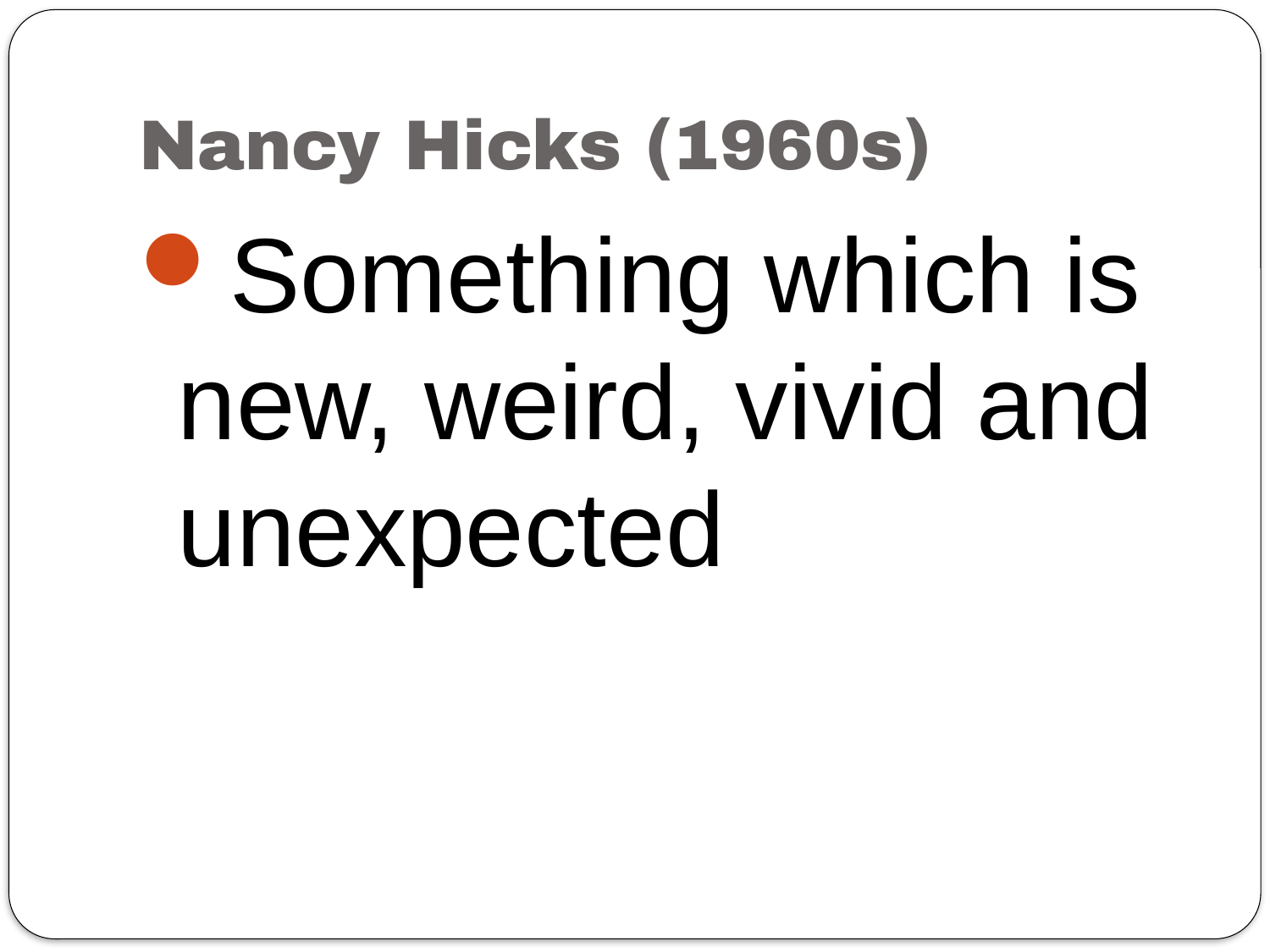

# Nancy Hicks (1960s)
Something which is new, weird, vivid and unexpected